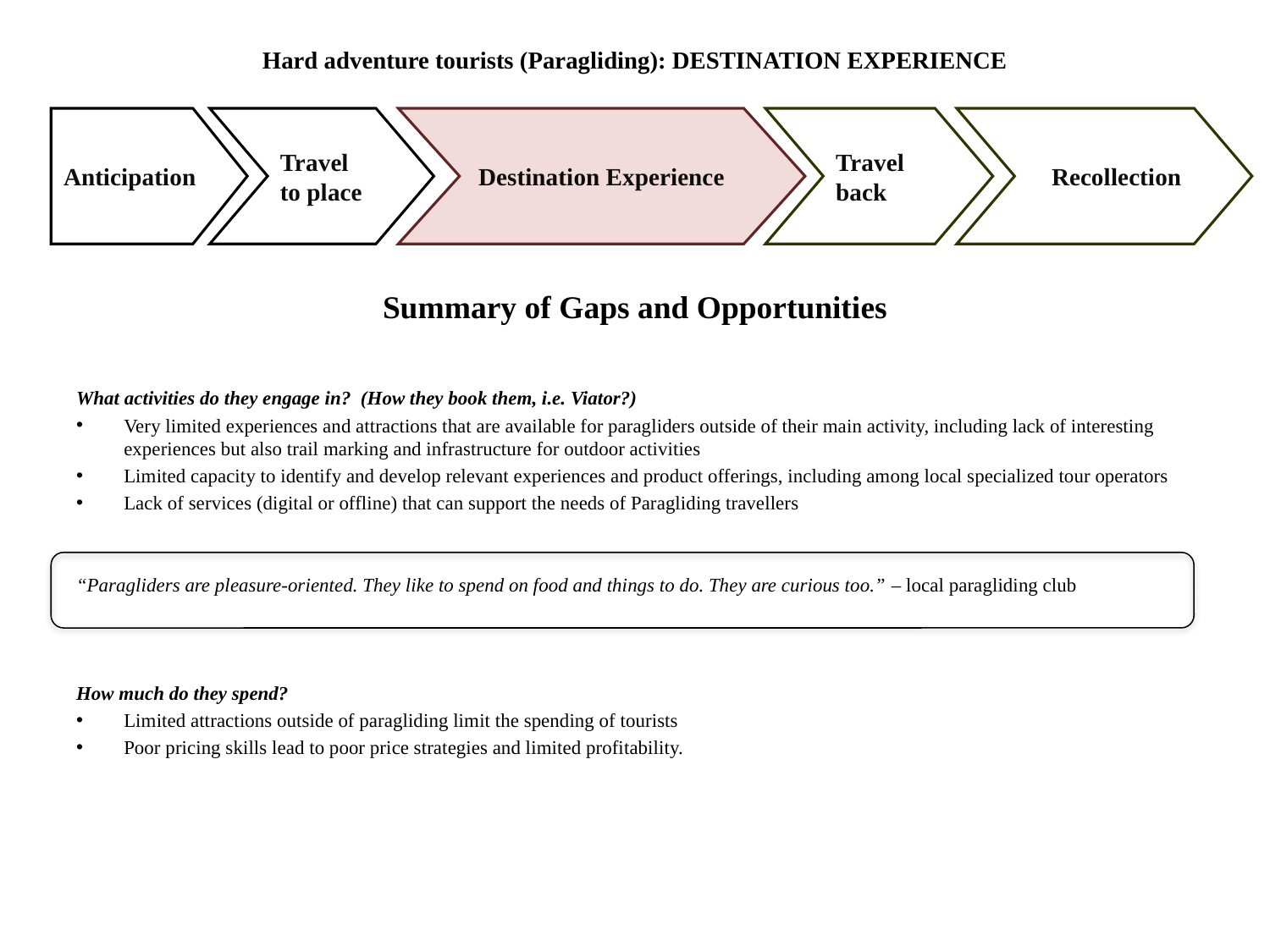

# Hard adventure tourists (Paragliding): DESTINATION EXPERIENCE
Anticipation
Travel to place
Destination Experience
Travel back
    Recollection
Summary of Gaps and Opportunities

What activities do they engage in?  (How they book them, i.e. Viator?)
Very limited experiences and attractions that are available for paragliders outside of their main activity, including lack of interesting experiences but also trail marking and infrastructure for outdoor activities
Limited capacity to identify and develop relevant experiences and product offerings, including among local specialized tour operators
Lack of services (digital or offline) that can support the needs of Paragliding travellers

“Paragliders are pleasure-oriented. They like to spend on food and things to do. They are curious too.” – local paragliding club

How much do they spend?
Limited attractions outside of paragliding limit the spending of tourists
Poor pricing skills lead to poor price strategies and limited profitability.